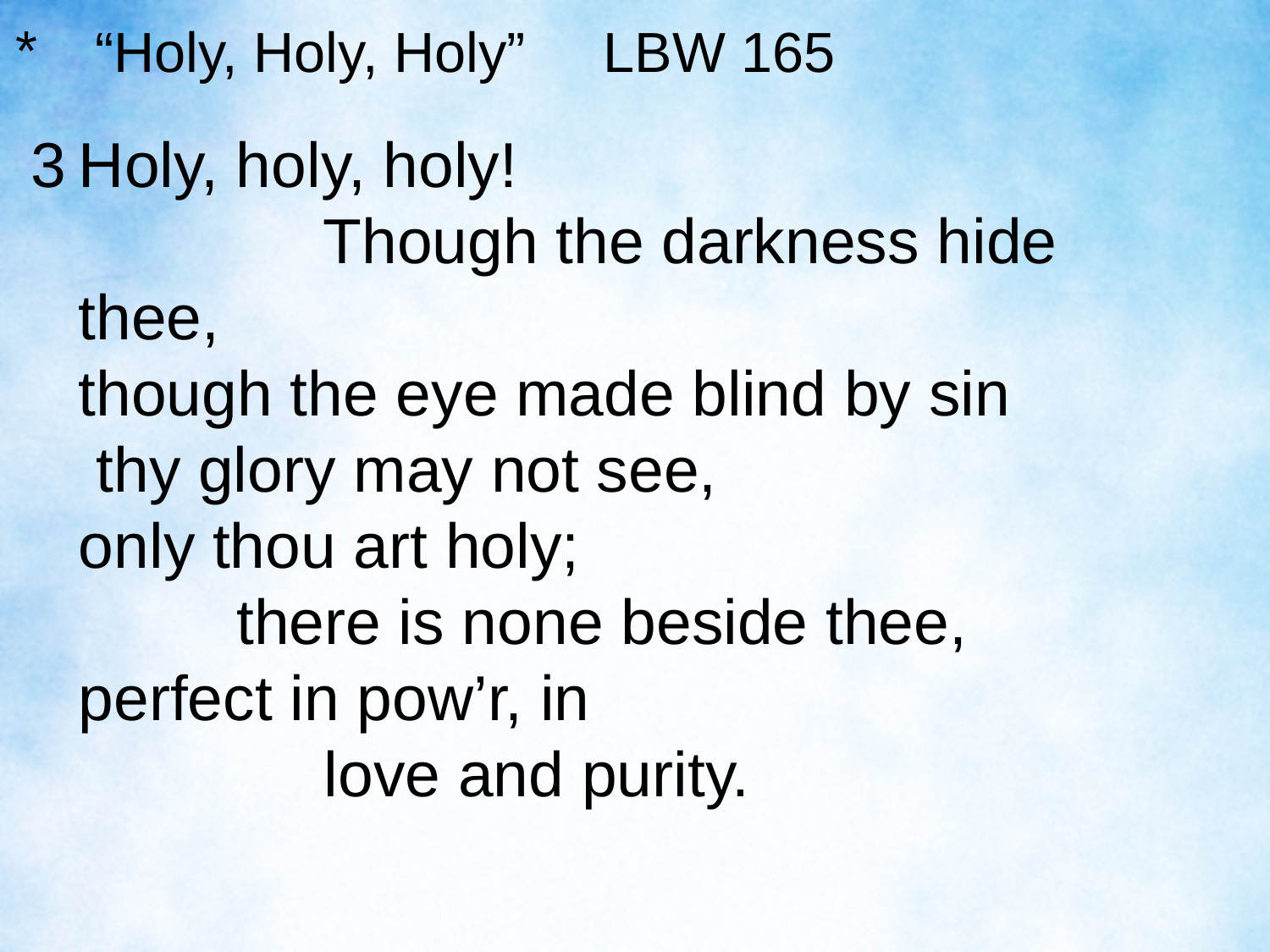

“Holy, Holy, Holy”     LBW 165
3	Holy, holy, holy!                                               Though the darkness hide thee,
	though the eye made blind by sin      thy glory may not see,
	only thou art holy;                                      there is none beside thee,
	perfect in pow’r, in                                           love and purity.